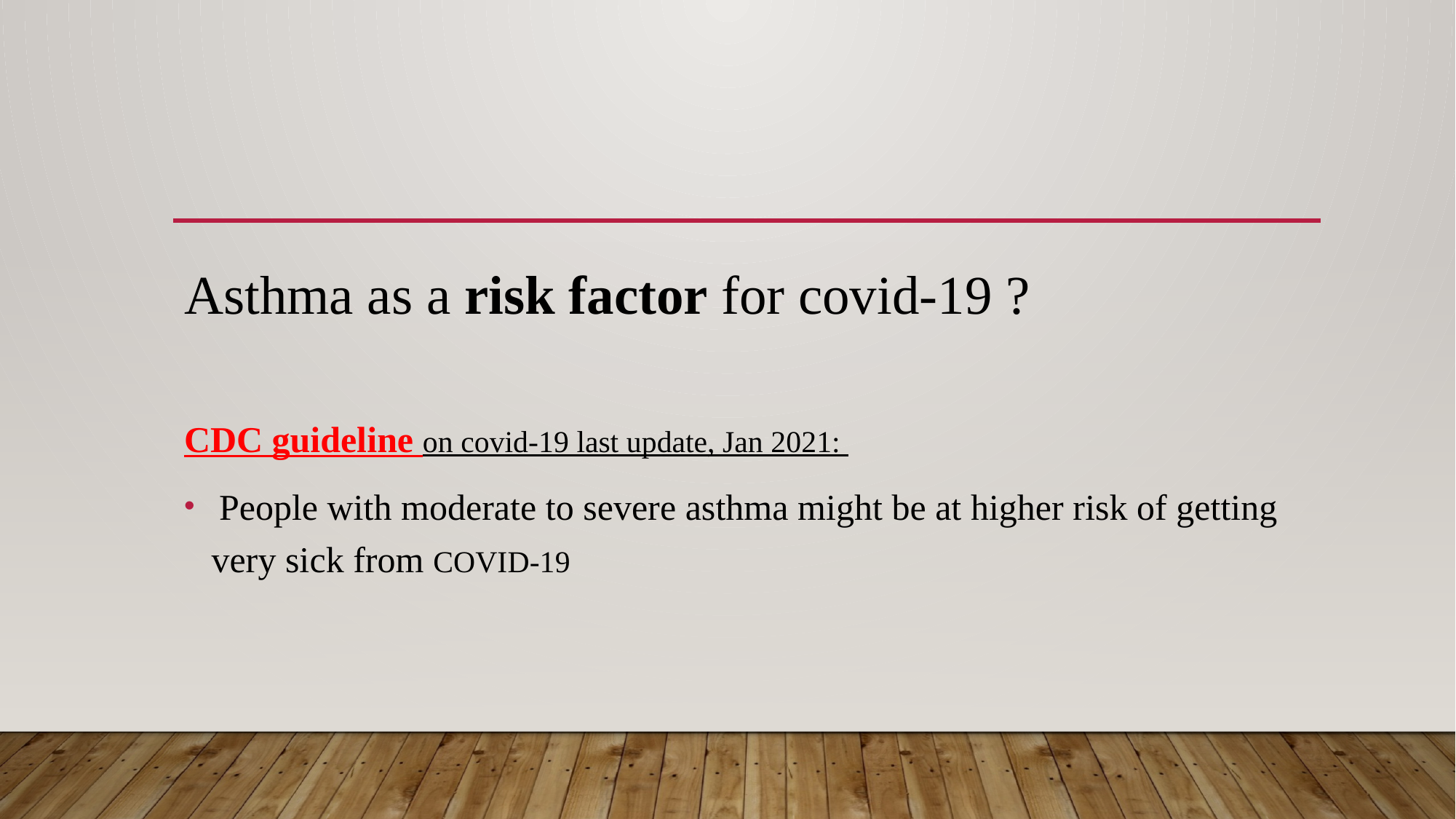

#
Asthma as a risk factor for covid-19 ?

CDC guideline on covid-19 last update, Jan 2021:
 People with moderate to severe asthma might be at higher risk of getting very sick from COVID-19